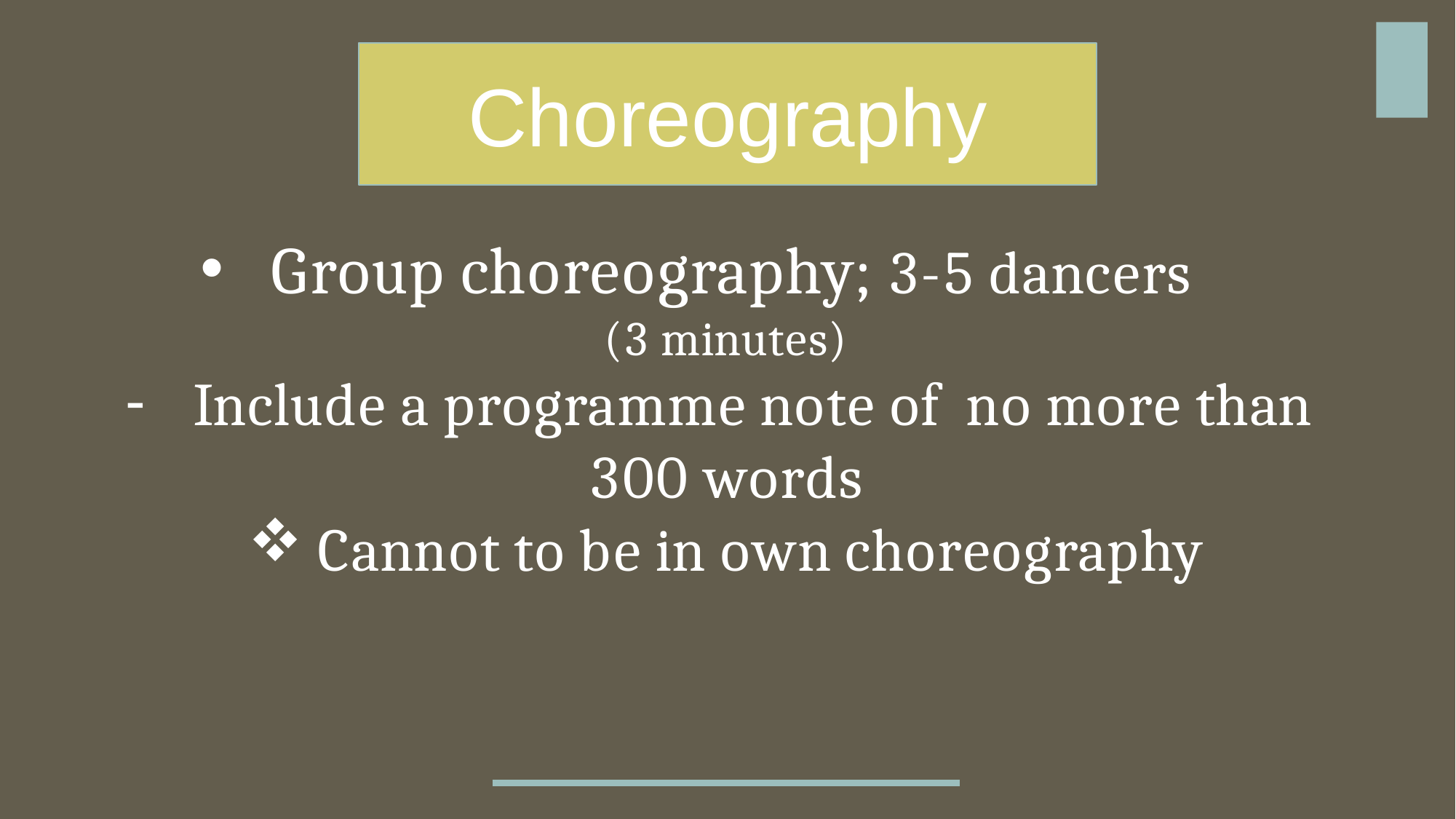

Choreography
Group choreography; 3-5 dancers
(3 minutes)
Include a programme note of  no more than
300 words
Cannot to be in own choreography